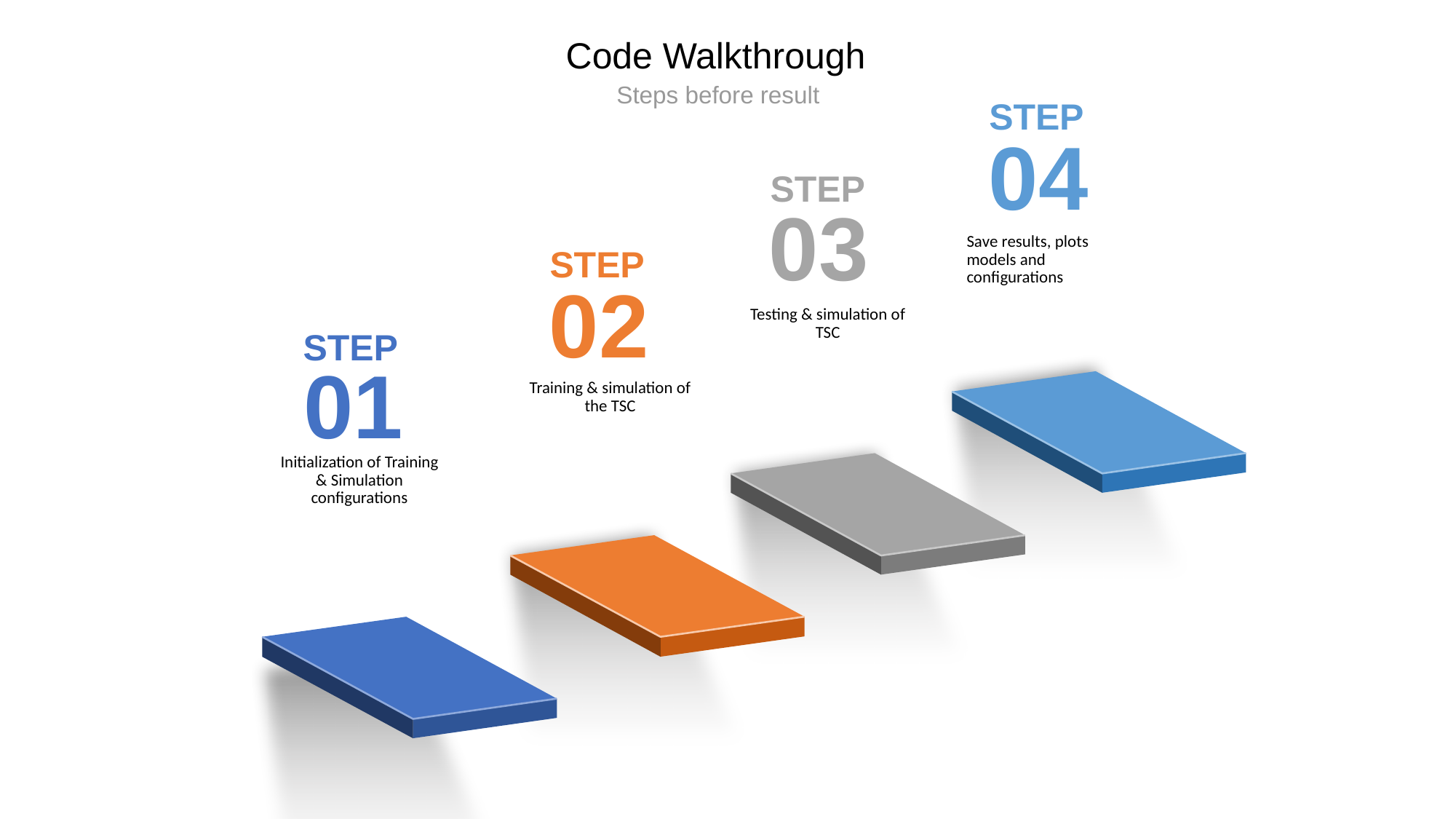

Code Walkthrough
Steps before result
STEP
04
STEP
03
Save results, plots models and configurations
STEP
02
Testing & simulation of TSC
STEP
01

Training & simulation of the TSC

Initialization of Training & Simulation configurations